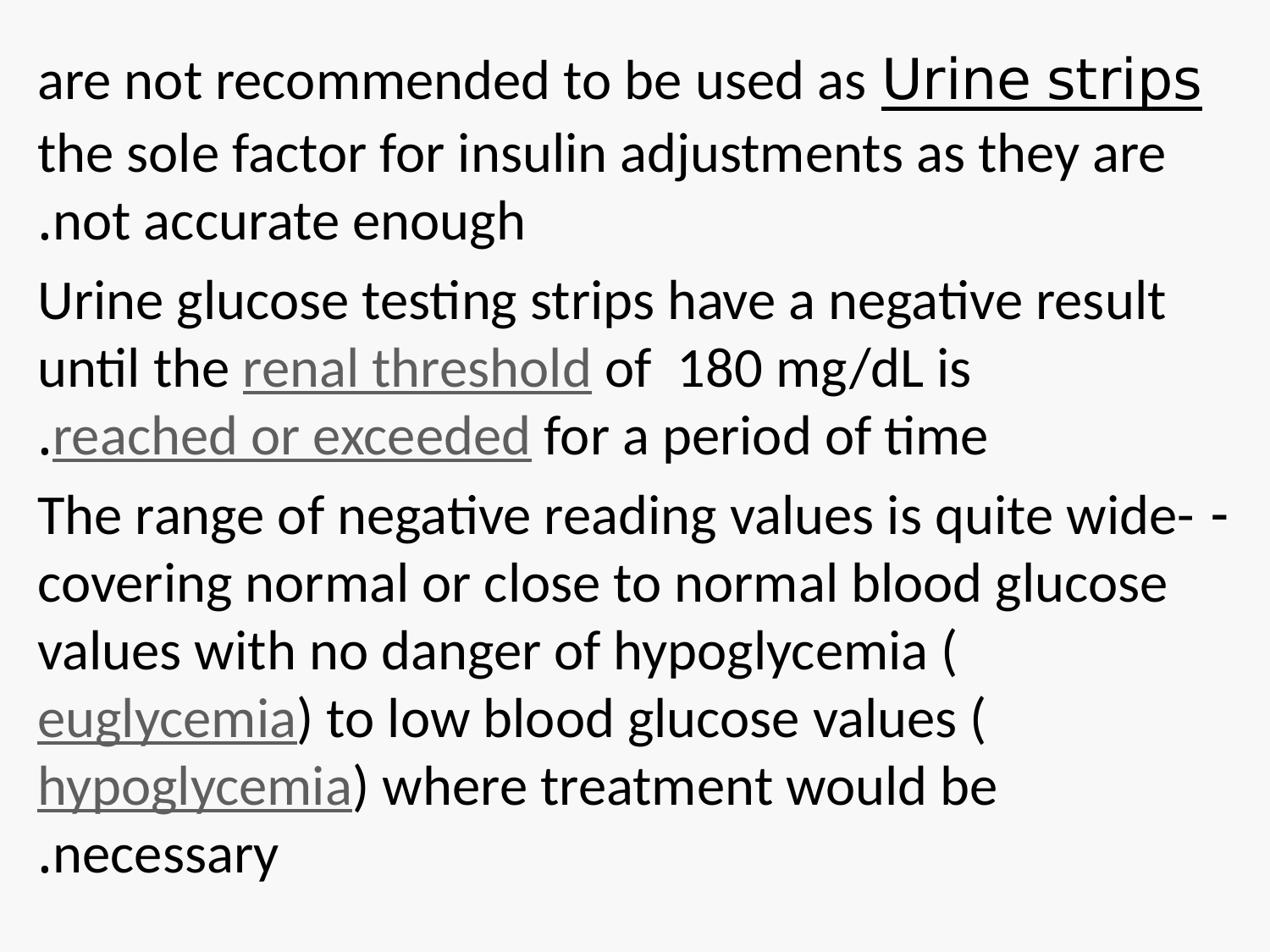

#
Urine strips are not recommended to be used as the sole factor for insulin adjustments as they are not accurate enough.
Urine glucose testing strips have a negative result until the renal threshold of  180 mg/dL is reached or exceeded for a period of time.
- The range of negative reading values is quite wide-covering normal or close to normal blood glucose values with no danger of hypoglycemia (euglycemia) to low blood glucose values (hypoglycemia) where treatment would be necessary.